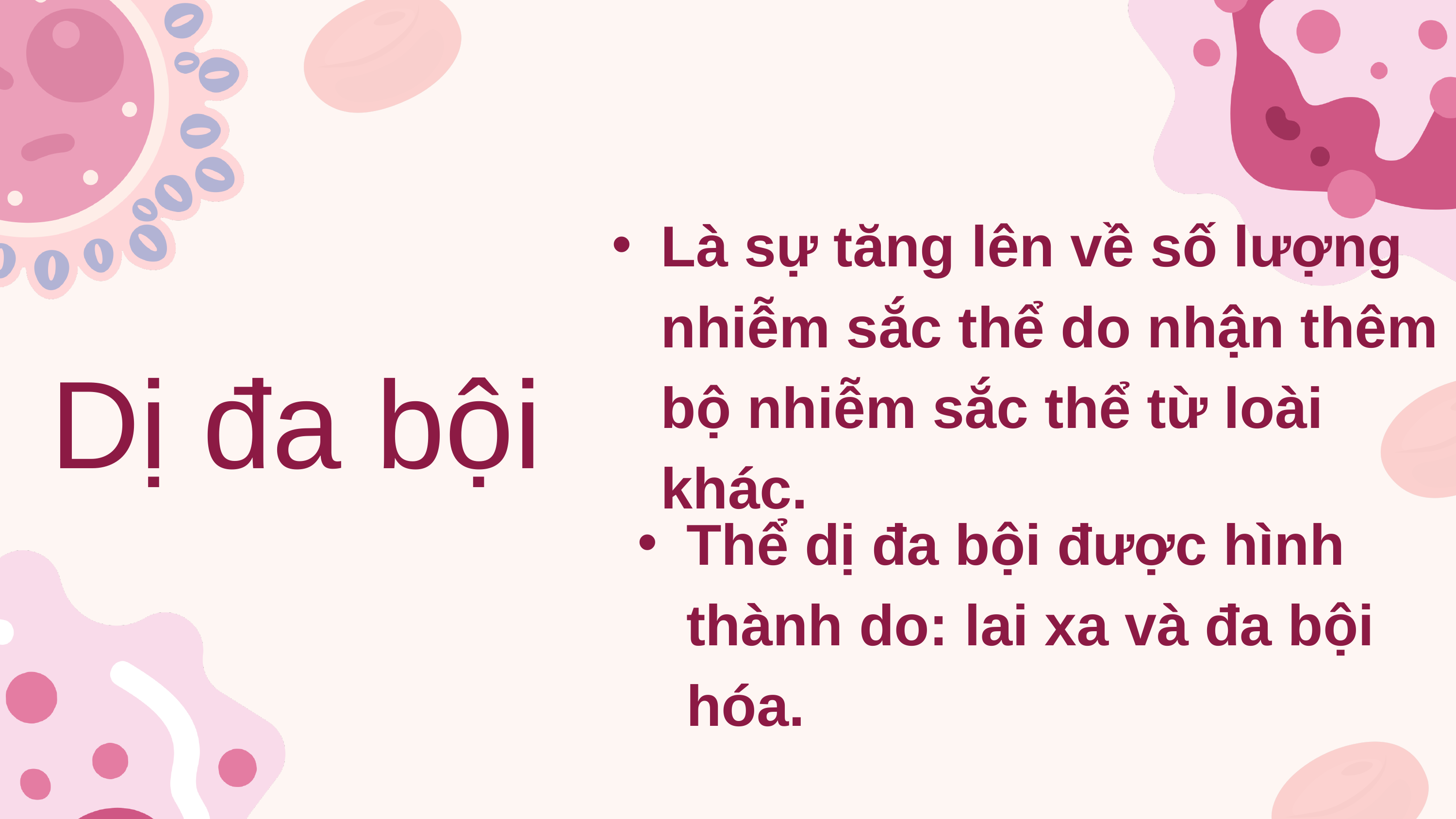

Là sự tăng lên về số lượng nhiễm sắc thể do nhận thêm bộ nhiễm sắc thể từ loài khác.
Dị đa bội

Thể dị đa bội được hình thành do: lai xa và đa bội hóa.